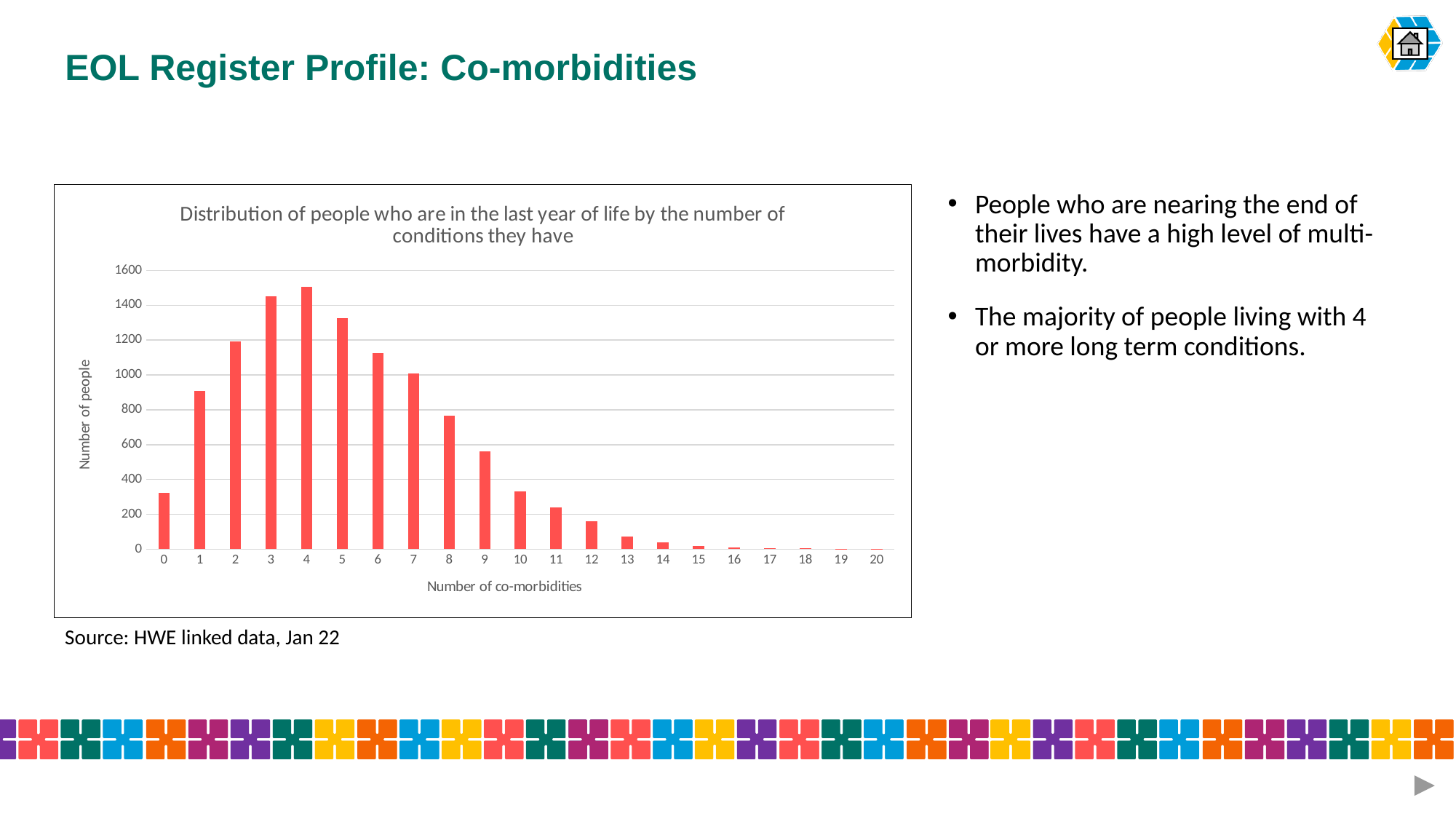

# EOL Register Profile: Co-morbidities

### Chart: Distribution of people who are in the last year of life by the number of conditions they have

| Category | Total |
|---|---|
| 0 | 323.0 |
| 1 | 909.0 |
| 2 | 1193.0 |
| 3 | 1451.0 |
| 4 | 1507.0 |
| 5 | 1325.0 |
| 6 | 1126.0 |
| 7 | 1009.0 |
| 8 | 767.0 |
| 9 | 563.0 |
| 10 | 332.0 |
| 11 | 239.0 |
| 12 | 159.0 |
| 13 | 72.0 |
| 14 | 41.0 |
| 15 | 17.0 |
| 16 | 12.0 |
| 17 | 4.0 |
| 18 | 5.0 |
| 19 | 2.0 |
| 20 | 1.0 |
People who are nearing the end of their lives have a high level of multi-morbidity.
The majority of people living with 4 or more long term conditions.

Source: HWE linked data, Jan 22